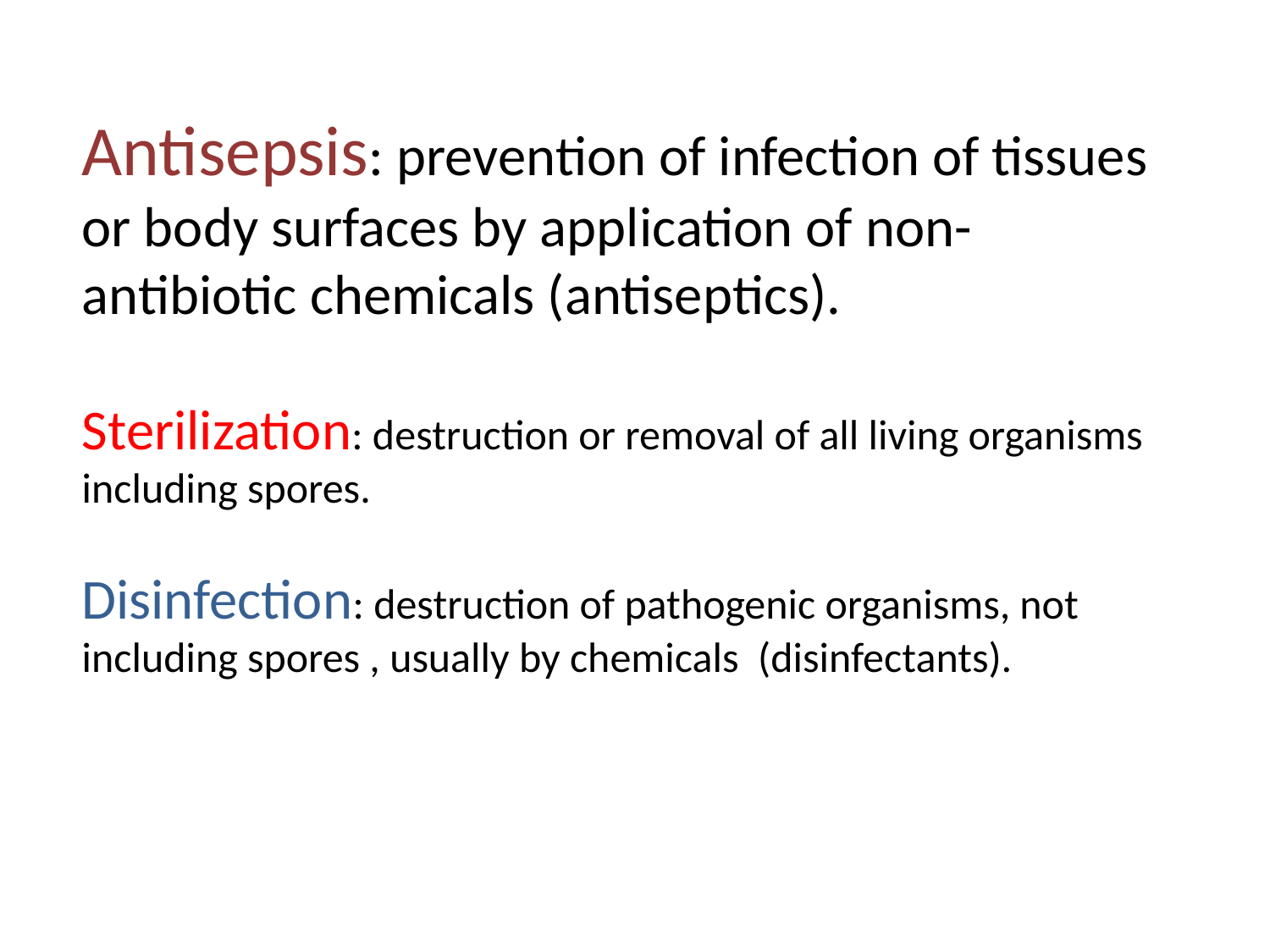

Antisepsis: prevention of infection of tissues or body surfaces by application of non- antibiotic chemicals (antiseptics).

Sterilization: destruction or removal of all living organisms including spores.

Disinfection: destruction of pathogenic organisms, not including spores , usually by chemicals  (disinfectants).